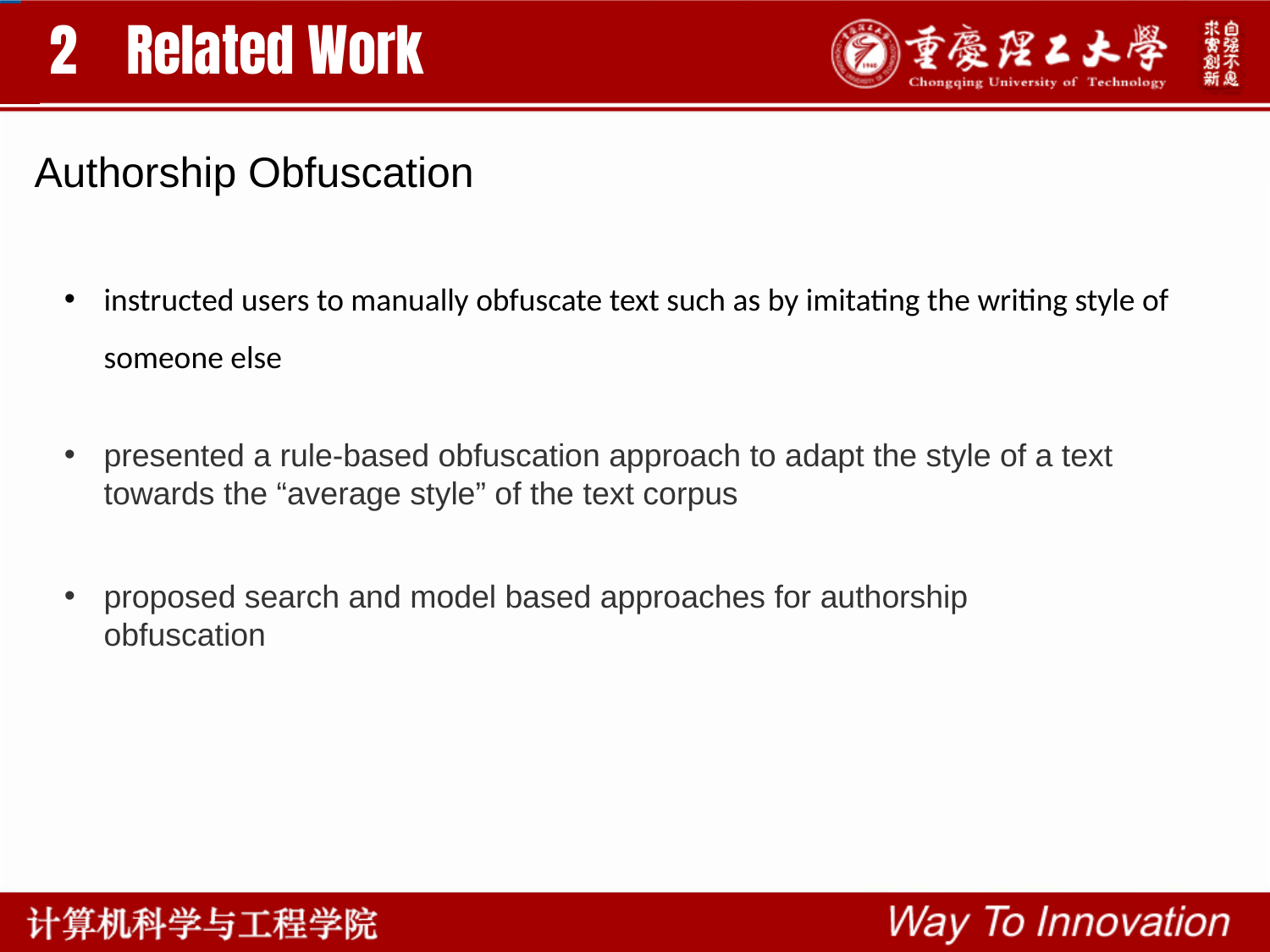

2
Related Work
# Authorship Obfuscation
instructed users to manually obfuscate text such as by imitating the writing style of someone else
presented a rule-based obfuscation approach to adapt the style of a text towards the “average style” of the text corpus
proposed search and model based approaches for authorship obfuscation